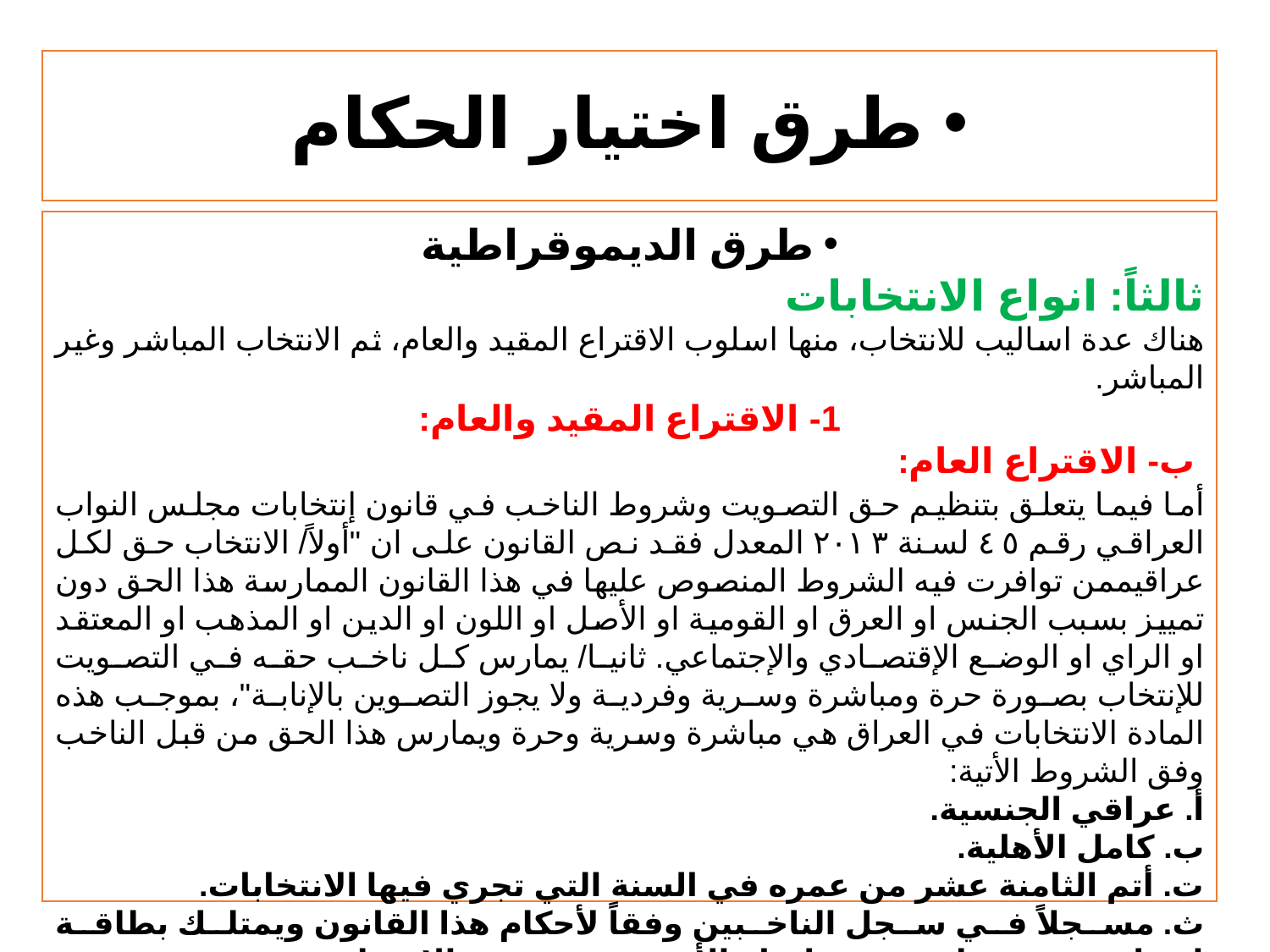

# طرق اختيار الحكام
طرق الديموقراطية
ثالثاً: انواع الانتخابات
هناك عدة اساليب للانتخاب، منها اسلوب الاقتراع المقيد والعام، ثم الانتخاب المباشر وغير المباشر.
1- الاقتراع المقيد والعام:
 ب- الاقتراع العام:
	أما فيما يتعلق بتنظيم حق التصويت وشروط الناخب في قانون إنتخابات مجلس النواب العراقي رقم ٤٥ لسنة ۲۰۱۳ المعدل فقد نص القانون على ان "أولاً/ الانتخاب حق لكل عراقيممن توافرت فيه الشروط المنصوص عليها في هذا القانون الممارسة هذا الحق دون تمييز بسبب الجنس او العرق او القومية او الأصل او اللون او الدين او المذهب او المعتقد او الراي او الوضع الإقتصادي والإجتماعي. ثانيا/ يمارس كل ناخب حقه في التصويت للإنتخاب بصورة حرة ومباشرة وسرية وفردية ولا يجوز التصوين بالإنابة"، بموجب هذه المادة الانتخابات في العراق هي مباشرة وسرية وحرة ويمارس هذا الحق من قبل الناخب وفق الشروط الأتية:
أ. عراقي الجنسية.
ب. كامل الأهلية.
ت. أتم الثامنة عشر من عمره في السنة التي تجري فيها الانتخابات.
ث. مسجلاً في سجل الناخبين وفقاً لأحكام هذا القانون ويمتلك بطاقة إنتخابية محدثة بايومترية طويلة الأمد تستخدم في الإقتراع.